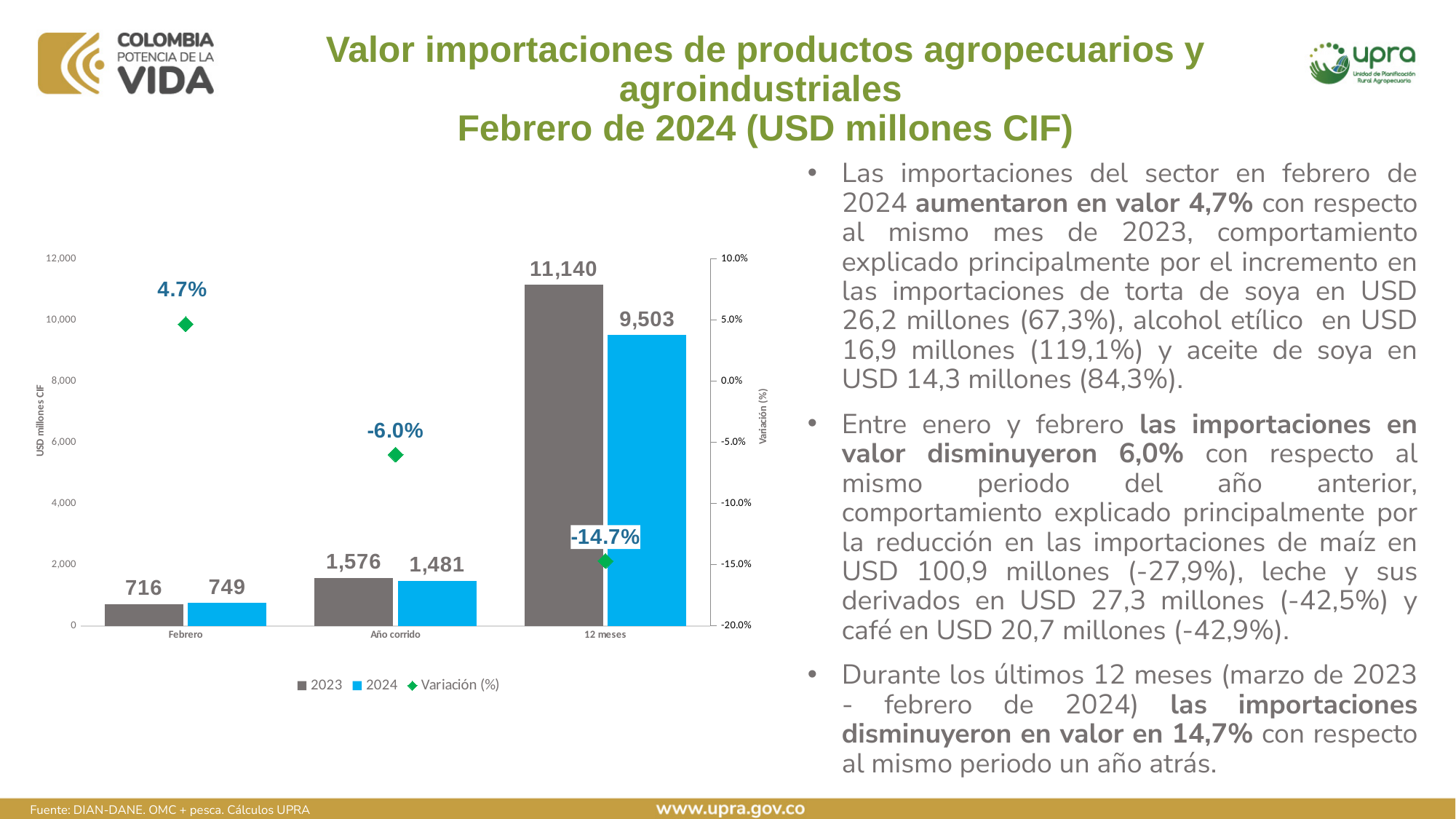

# Valor importaciones de productos agropecuarios y agroindustriales Febrero de 2024 (USD millones CIF)
Las importaciones del sector en febrero de 2024 aumentaron en valor 4,7% con respecto al mismo mes de 2023, comportamiento explicado principalmente por el incremento en las importaciones de torta de soya en USD 26,2 millones (67,3%), alcohol etílico  en USD 16,9 millones (119,1%) y aceite de soya en USD 14,3 millones (84,3%).
Entre enero y febrero las importaciones en valor disminuyeron 6,0% con respecto al mismo periodo del año anterior, comportamiento explicado principalmente por la reducción en las importaciones de maíz en USD 100,9 millones (-27,9%), leche y sus derivados en USD 27,3 millones (-42,5%) y café en USD 20,7 millones (-42,9%).
Durante los últimos 12 meses (marzo de 2023 - febrero de 2024) las importaciones disminuyeron en valor en 14,7% con respecto al mismo periodo un año atrás.

### Chart

| Category | 2023 | 2024 | Variación (%) |
|---|---|---|---|
| Febrero | 715.6762932698854 | 748.9693318811104 | 0.04651968903302772 |
| Año corrido | 1575.7351321145743 | 1481.11966422604 | -0.06004528677453813 |
| 12 meses | 11139.877827424003 | 9503.274445806373 | -0.1469139434894574 |
Fuente: DIAN-DANE. OMC + pesca. Cálculos UPRA